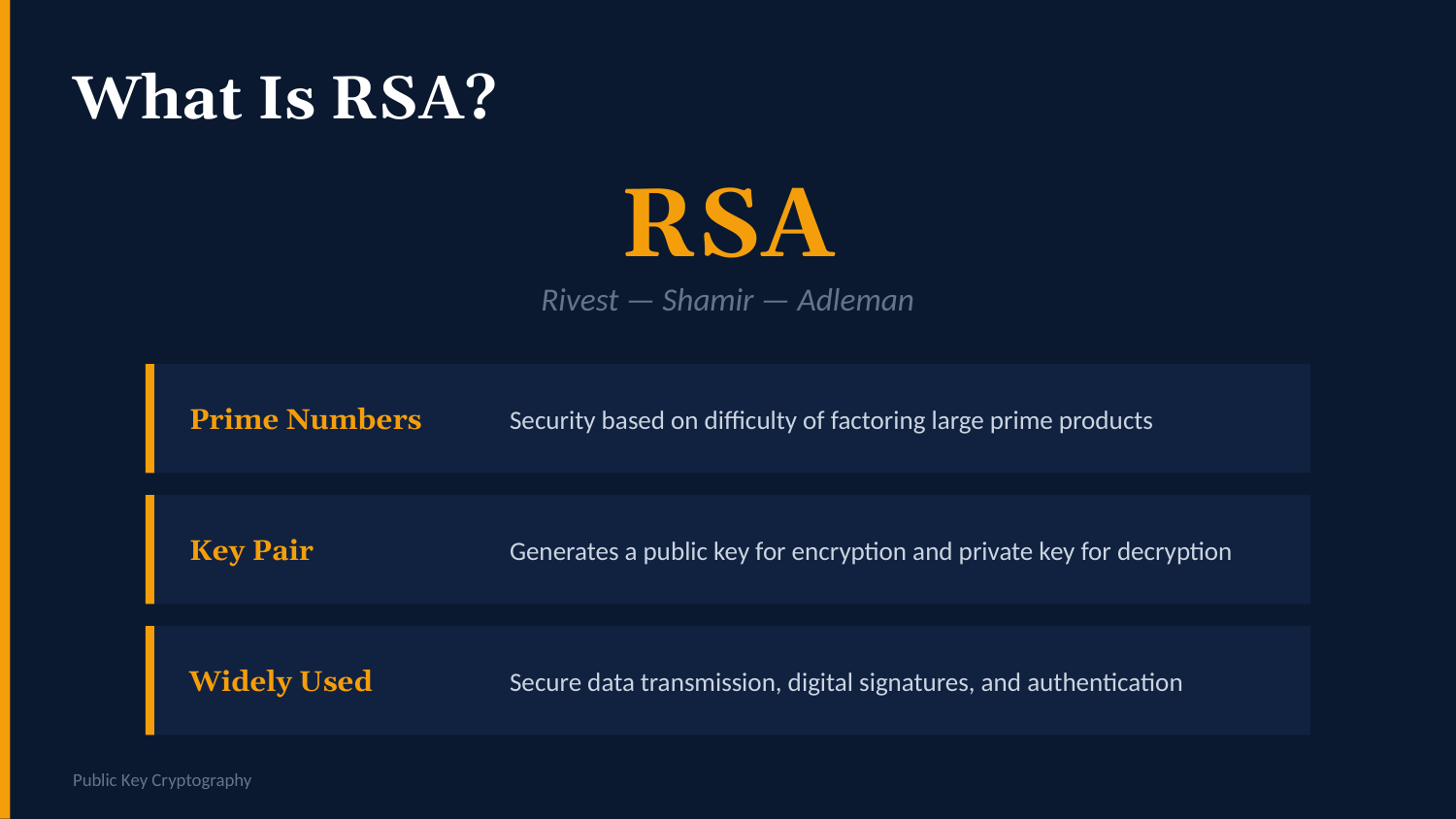

What Is RSA?
RSA
Rivest — Shamir — Adleman

Prime Numbers
Security based on difficulty of factoring large prime products

Key Pair
Generates a public key for encryption and private key for decryption

Widely Used
Secure data transmission, digital signatures, and authentication
Public Key Cryptography